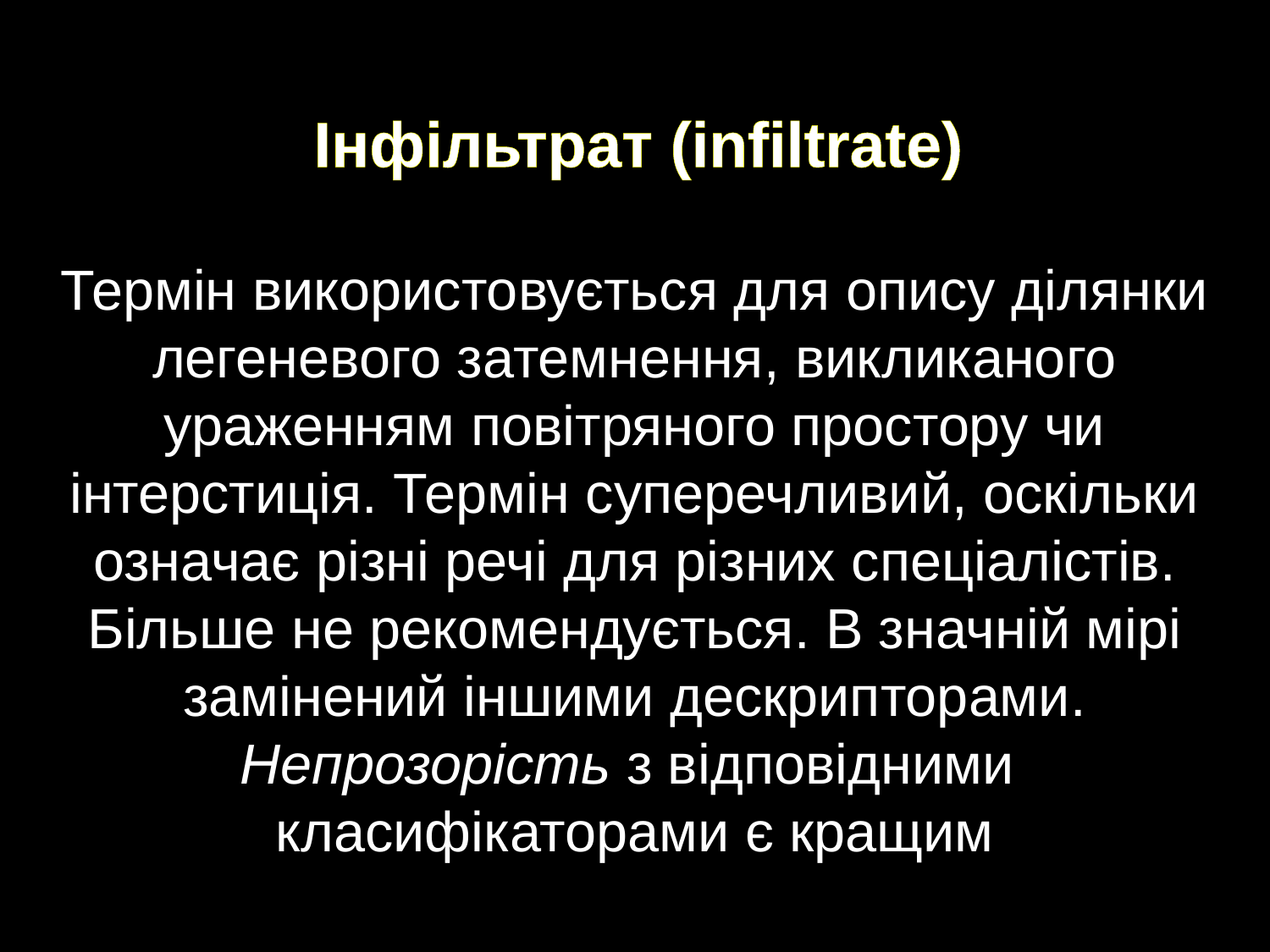

Інфільтрат (infiltrate)
Термін використовується для опису ділянки легеневого затемнення, викликаного ураженням повітряного простору чи інтерстиція. Термін суперечливий, оскільки означає різні речі для різних спеціалістів. Більше не рекомендується. В значній мірі замінений іншими дескрипторами. Непрозорість з відповідними
класифікаторами є кращим